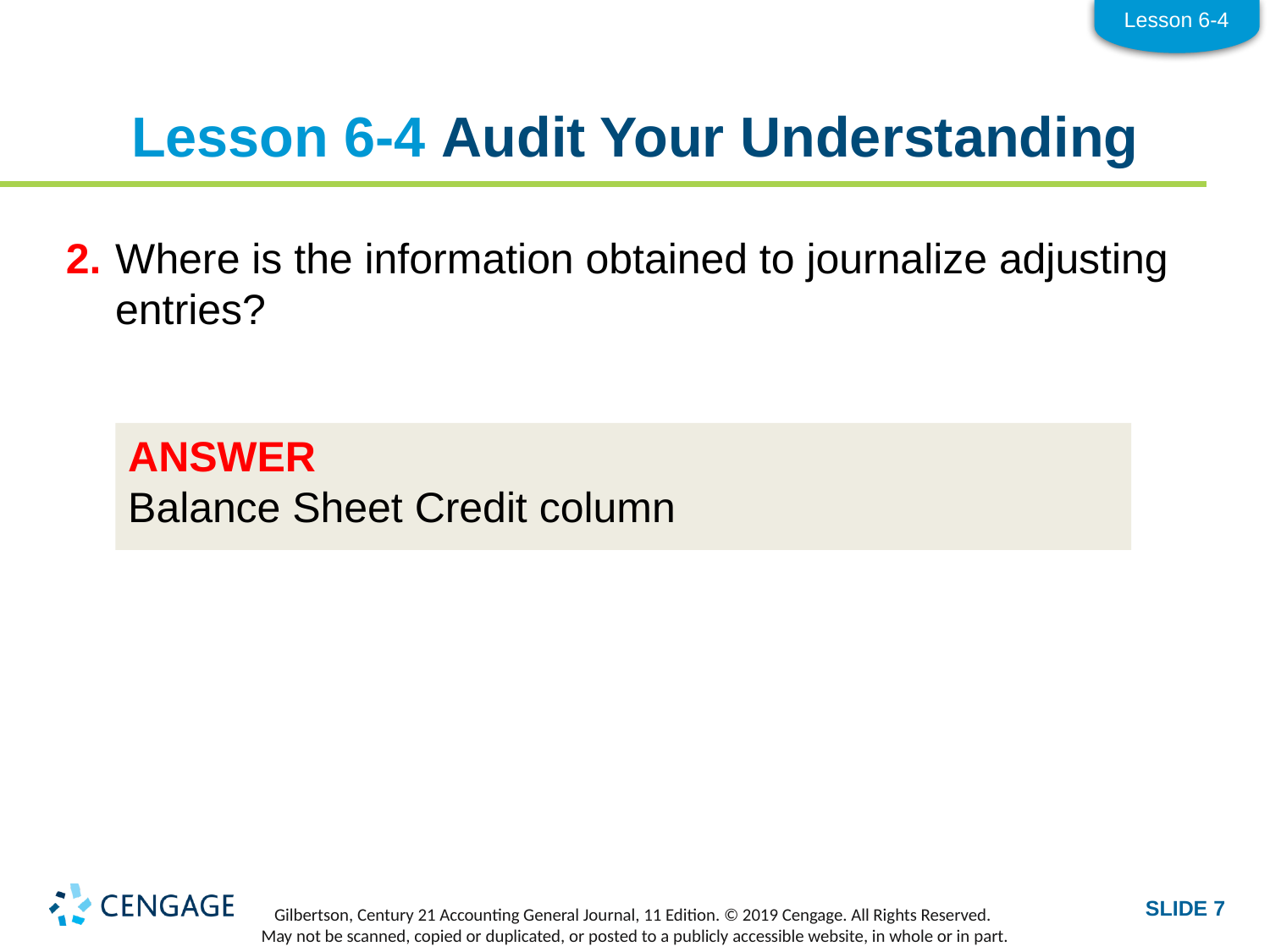

Lesson 6-4
# Lesson 6-4 Audit Your Understanding
2.	Where is the information obtained to journalize adjusting entries?
ANSWER
Balance Sheet Credit column
SLIDE 7